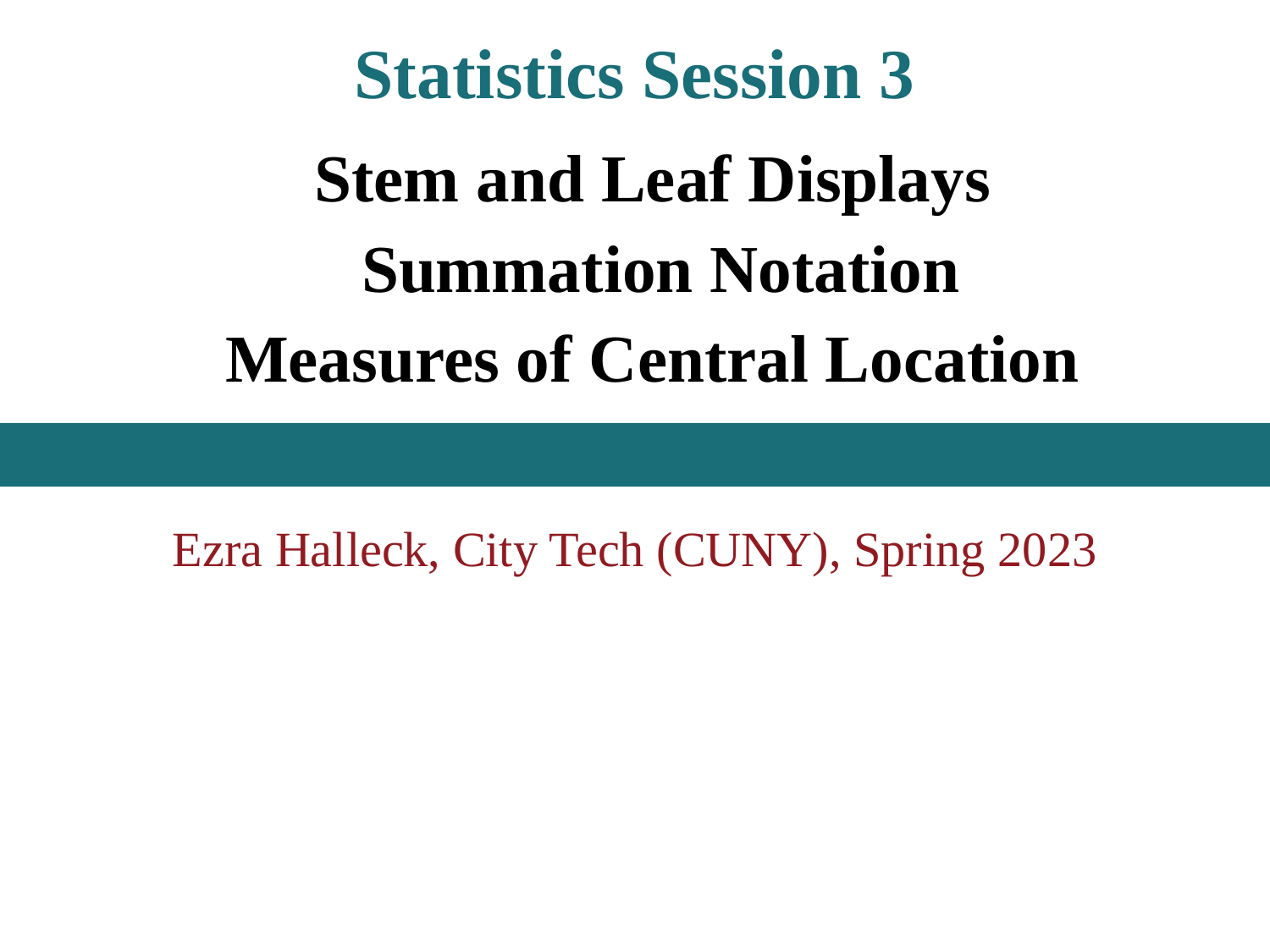

Statistics Session 3
Stem and Leaf Displays
 Summation Notation
Measures of Central Location
Ezra Halleck, City Tech (CUNY), Spring 2023